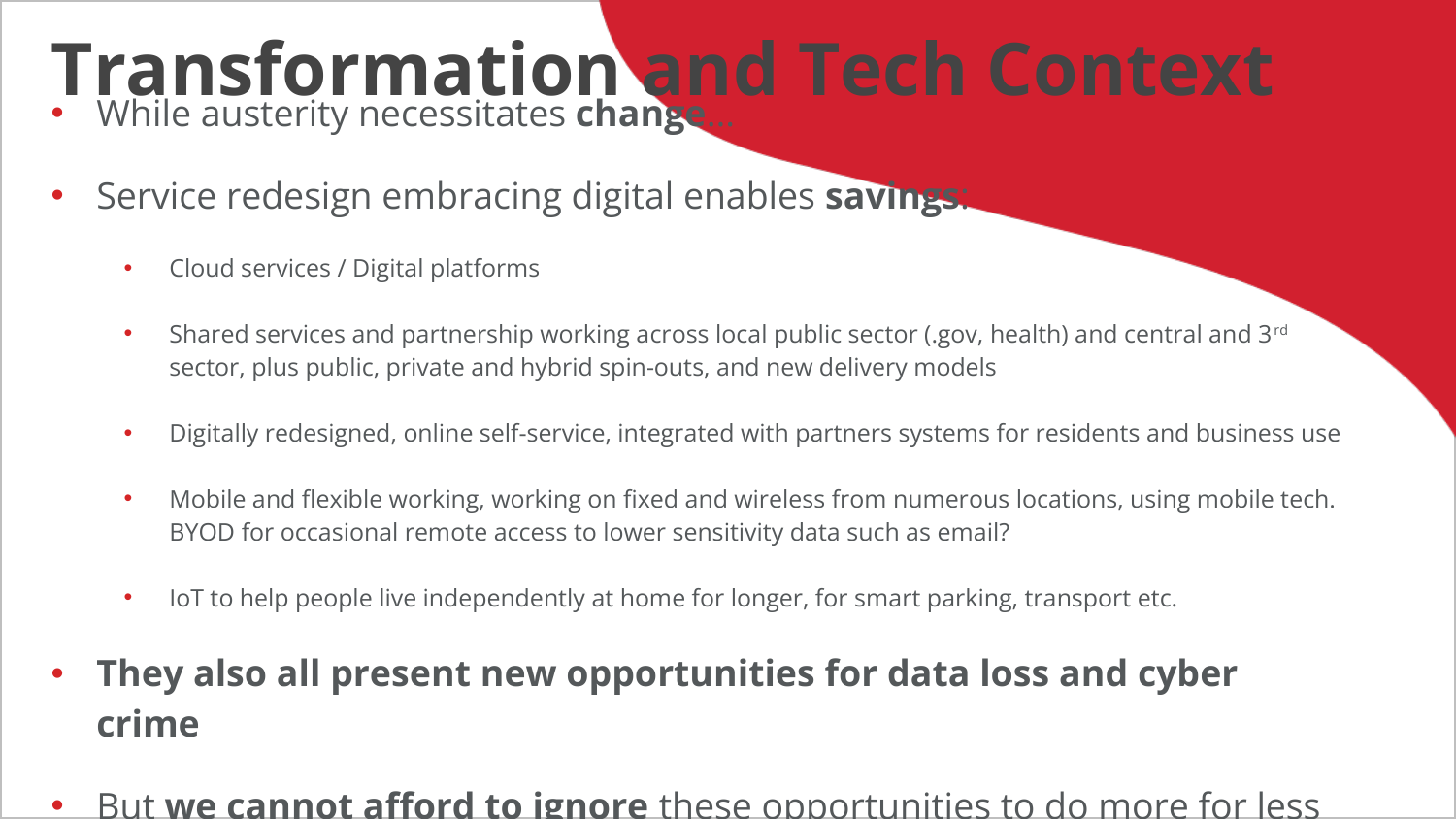

# Transformation and Tech Context
While austerity necessitates change...
Service redesign embracing digital enables savings:
Cloud services / Digital platforms
Shared services and partnership working across local public sector (.gov, health) and central and 3rd sector, plus public, private and hybrid spin-outs, and new delivery models
Digitally redesigned, online self-service, integrated with partners systems for residents and business use
Mobile and flexible working, working on fixed and wireless from numerous locations, using mobile tech.  BYOD for occasional remote access to lower sensitivity data such as email?
IoT to help people live independently at home for longer, for smart parking, transport etc.
They also all present new opportunities for data loss and cyber crime
But we cannot afford to ignore these opportunities to do more for less